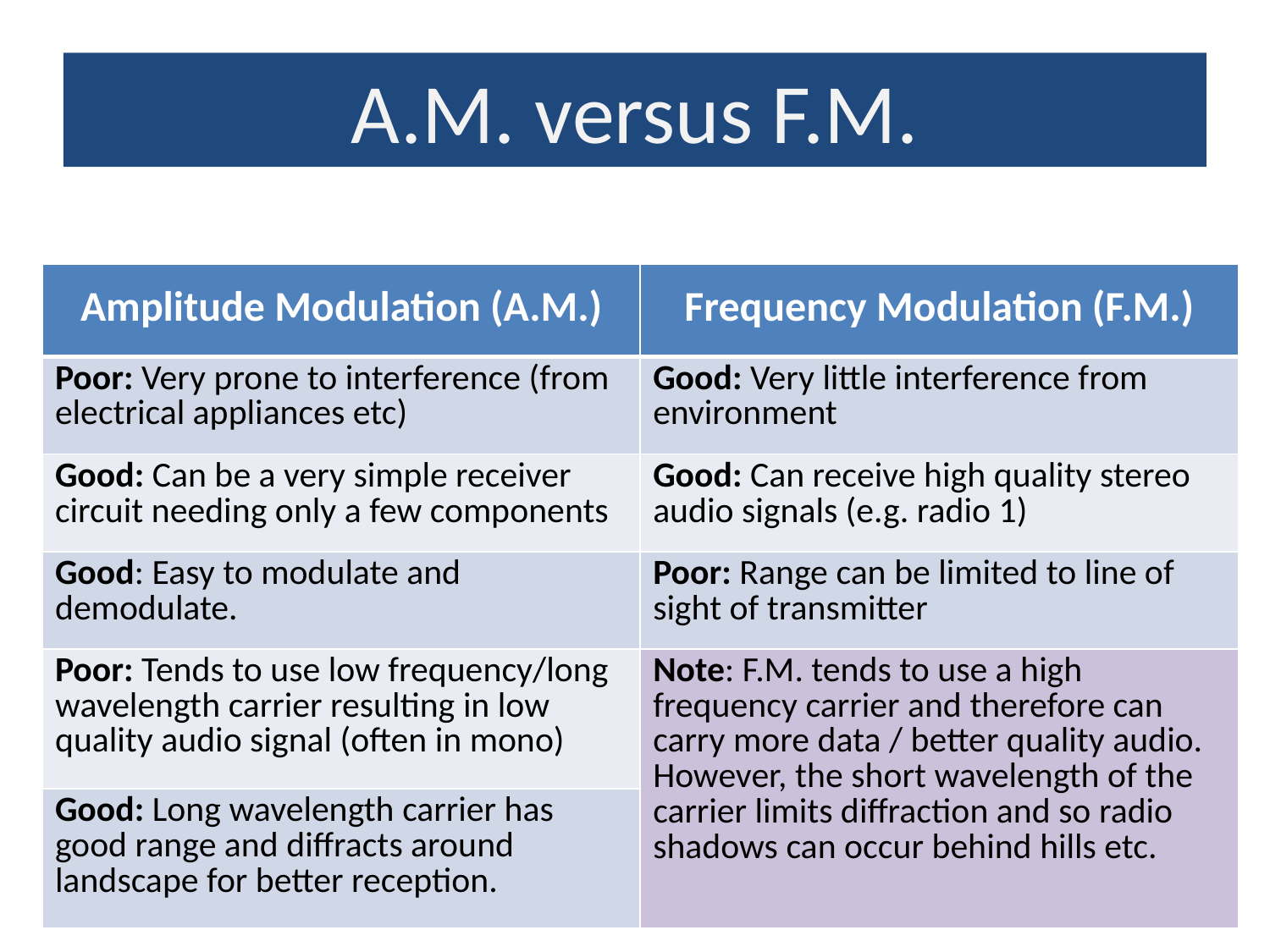

A.M. versus F.M.
| Amplitude Modulation (A.M.) | Frequency Modulation (F.M.) |
| --- | --- |
| Poor: Very prone to interference (from electrical appliances etc) | Good: Very little interference from environment |
| Good: Can be a very simple receiver circuit needing only a few components | Good: Can receive high quality stereo audio signals (e.g. radio 1) |
| Good: Easy to modulate and demodulate. | Poor: Range can be limited to line of sight of transmitter |
| Poor: Tends to use low frequency/long wavelength carrier resulting in low quality audio signal (often in mono) | Note: F.M. tends to use a high frequency carrier and therefore can carry more data / better quality audio. However, the short wavelength of the carrier limits diffraction and so radio shadows can occur behind hills etc. |
| Good: Long wavelength carrier has good range and diffracts around landscape for better reception. |  |